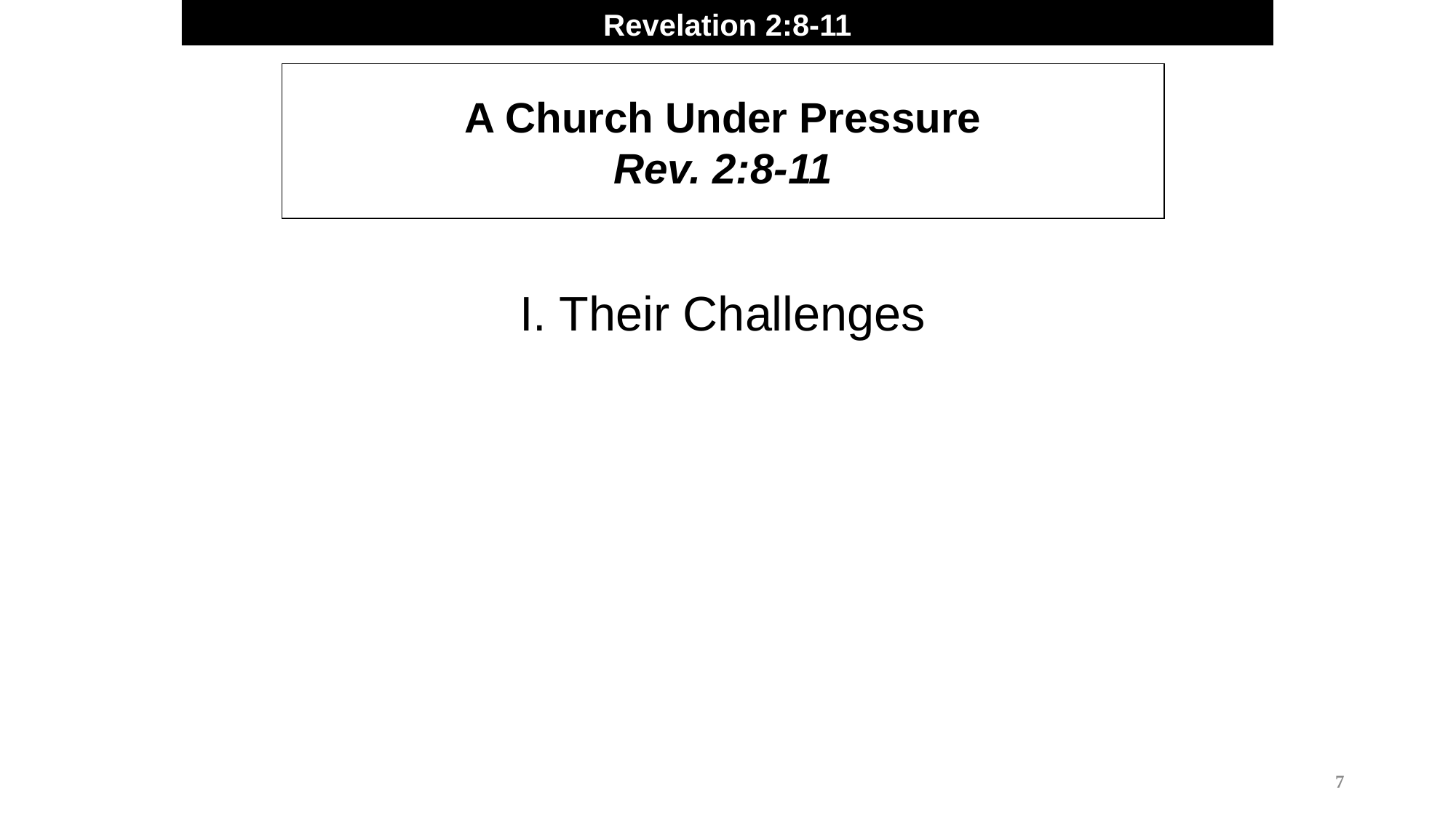

Revelation 2:8-11
A Church Under Pressure
Rev. 2:8-11
I. Their Challenges

7